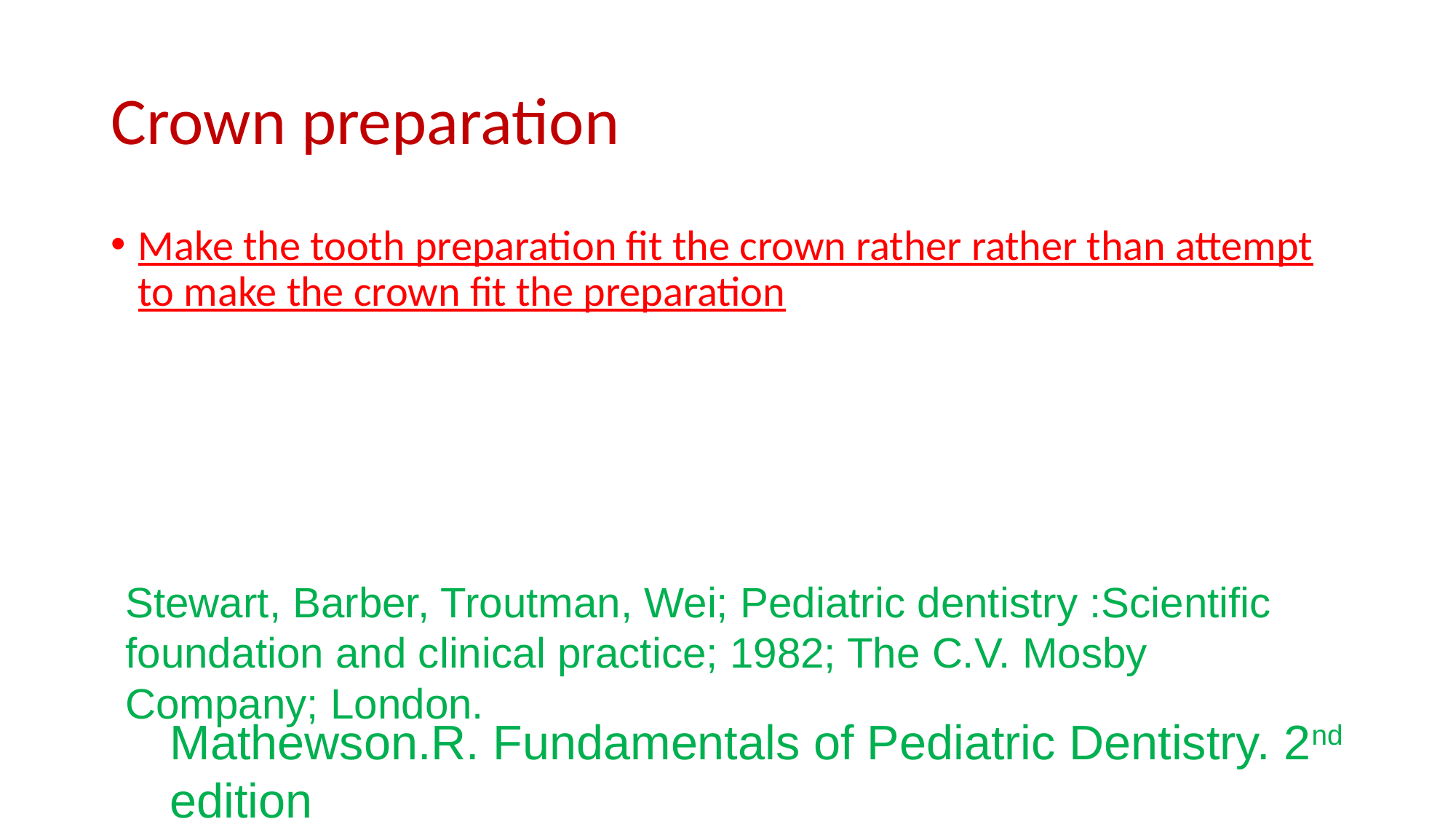

# Crown preparation
Make the tooth preparation fit the crown rather rather than attempt to make the crown fit the preparation
Stewart, Barber, Troutman, Wei; Pediatric dentistry :Scientific foundation and clinical practice; 1982; The C.V. Mosby Company; London.

Mathewson.R. Fundamentals of Pediatric Dentistry. 2nd edition